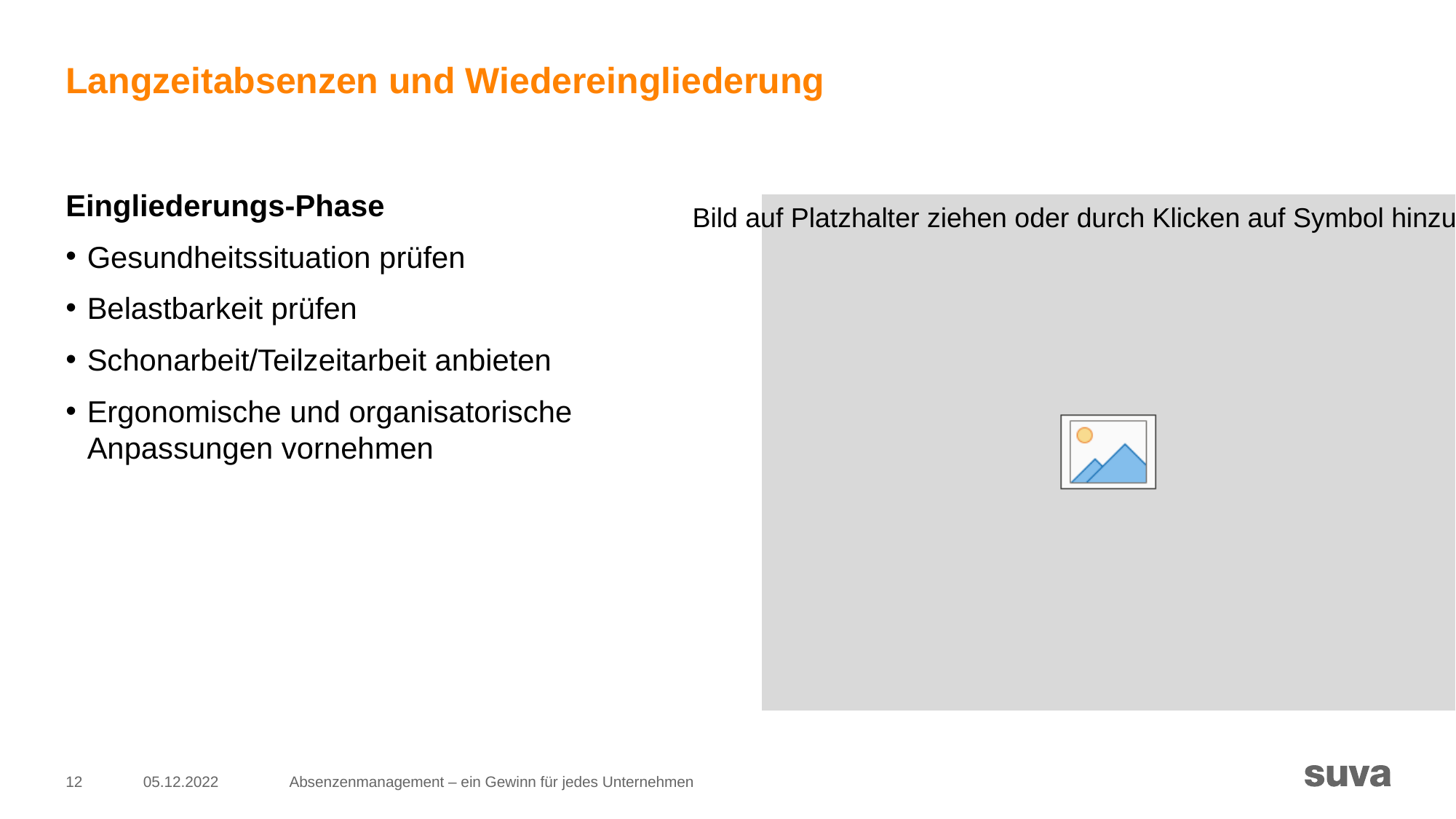

# Langzeitabsenzen und Wiedereingliederung
Eingliederungs-Phase
Gesundheitssituation prüfen
Belastbarkeit prüfen
Schonarbeit/Teilzeitarbeit anbieten
Ergonomische und organisatorische Anpassungen vornehmen

12
05.12.2022
Absenzenmanagement – ein Gewinn für jedes Unternehmen